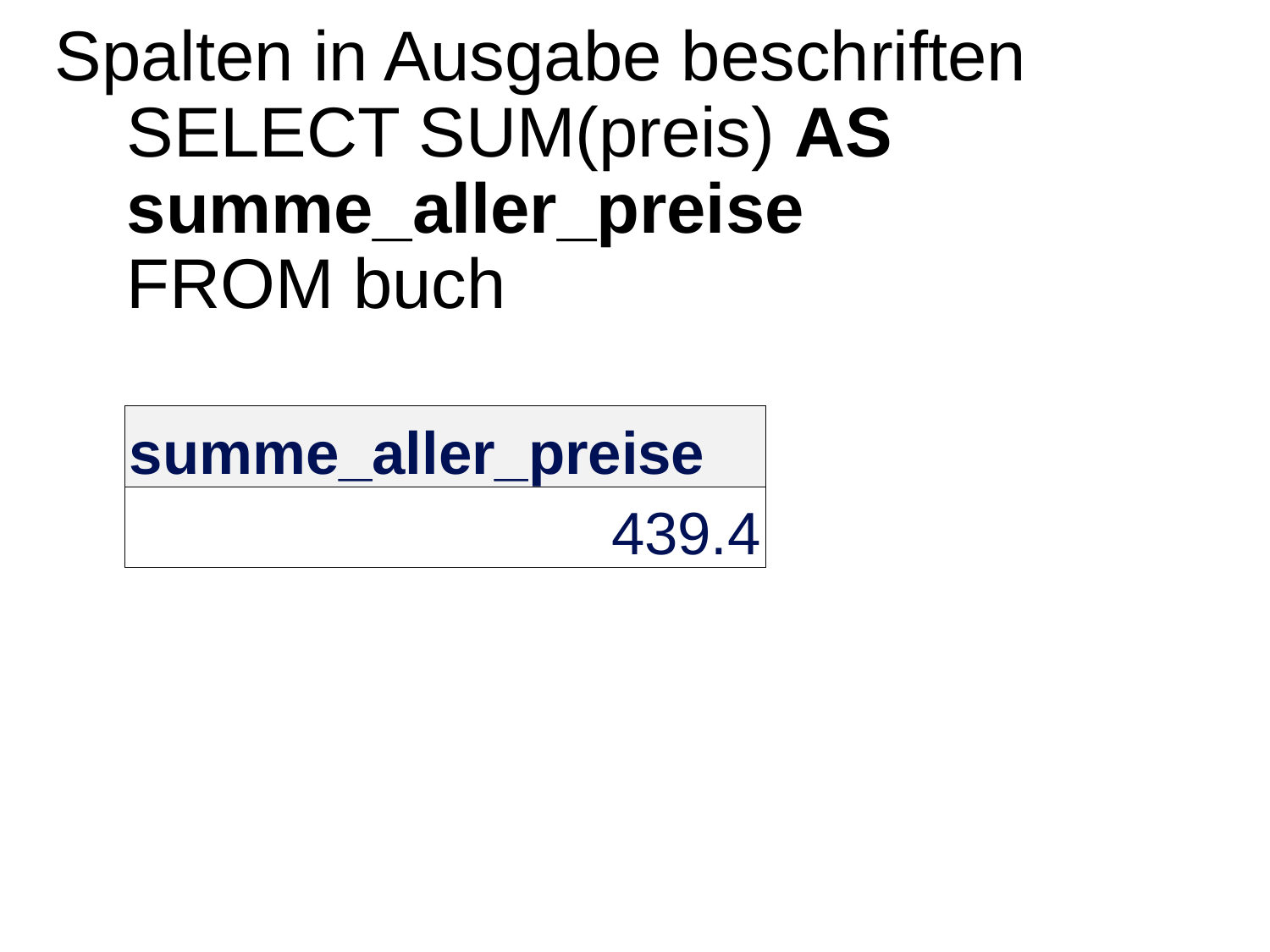

# Spalten in Ausgabe beschriften SELECT SUM(preis) AS summe_aller_preise FROM buch
| summe\_aller\_preise |
| --- |
| 439.4 |